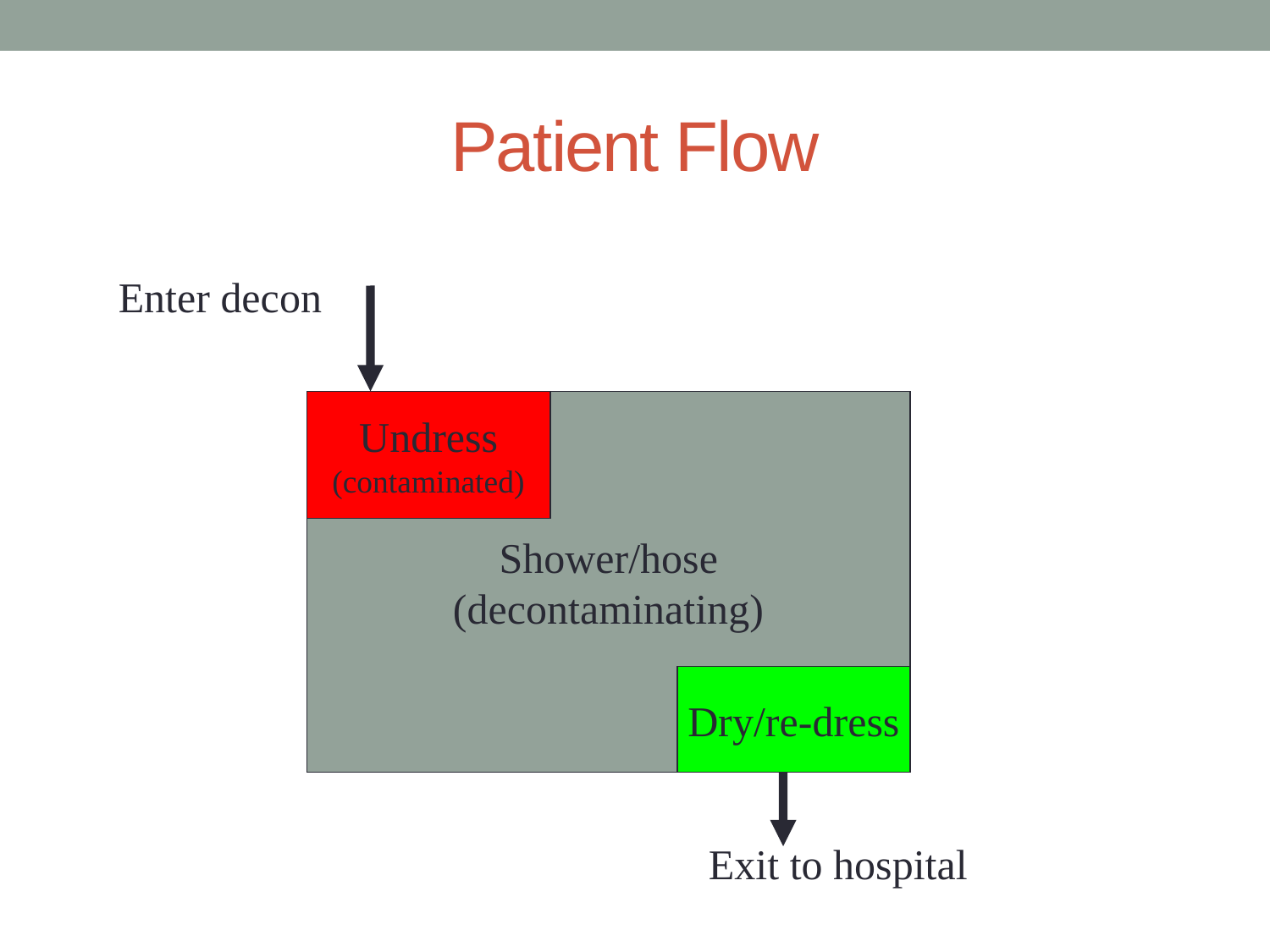

# Patient Flow
Enter decon

Shower/hose
(decontaminating)
Undress
(contaminated)
Dry/re-dress

Exit to hospital